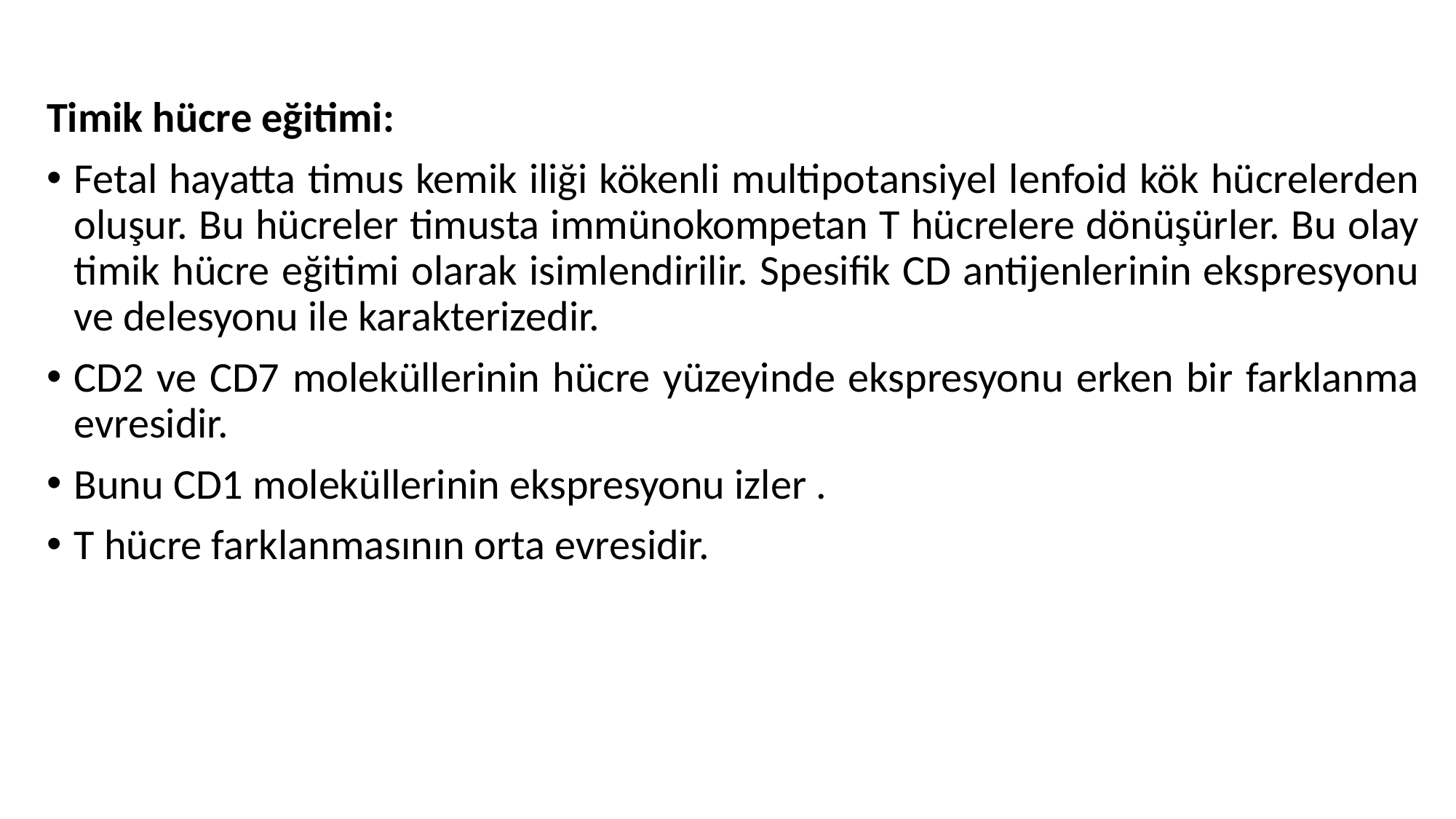

Timik hücre eğitimi:
Fetal hayatta timus kemik iliği kökenli multipotansiyel lenfoid kök hücrelerden oluşur. Bu hücreler timusta immünokompetan T hücrelere dönüşürler. Bu olay timik hücre eğitimi olarak isimlendirilir. Spesifik CD antijenlerinin ekspresyonu ve delesyonu ile karakterizedir.
CD2 ve CD7 moleküllerinin hücre yüzeyinde ekspresyonu erken bir farklanma evresidir.
Bunu CD1 moleküllerinin ekspresyonu izler .
T hücre farklanmasının orta evresidir.